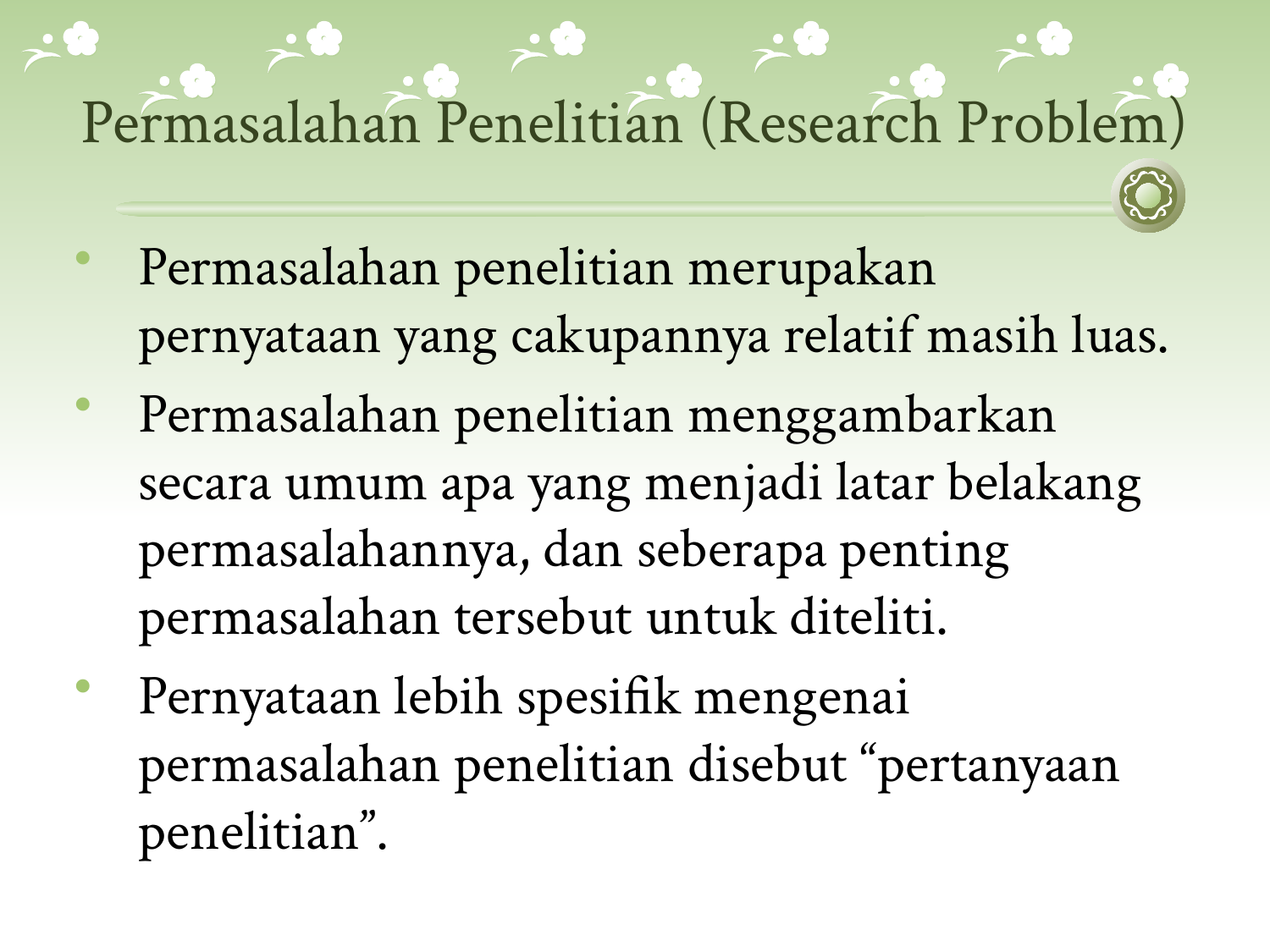

# Permasalahan Penelitian (Research Problem)
Permasalahan penelitian merupakan pernyataan yang cakupannya relatif masih luas.
Permasalahan penelitian menggambarkan secara umum apa yang menjadi latar belakang permasalahannya, dan seberapa penting permasalahan tersebut untuk diteliti.
Pernyataan lebih spesifik mengenai permasalahan penelitian disebut “pertanyaan penelitian”.